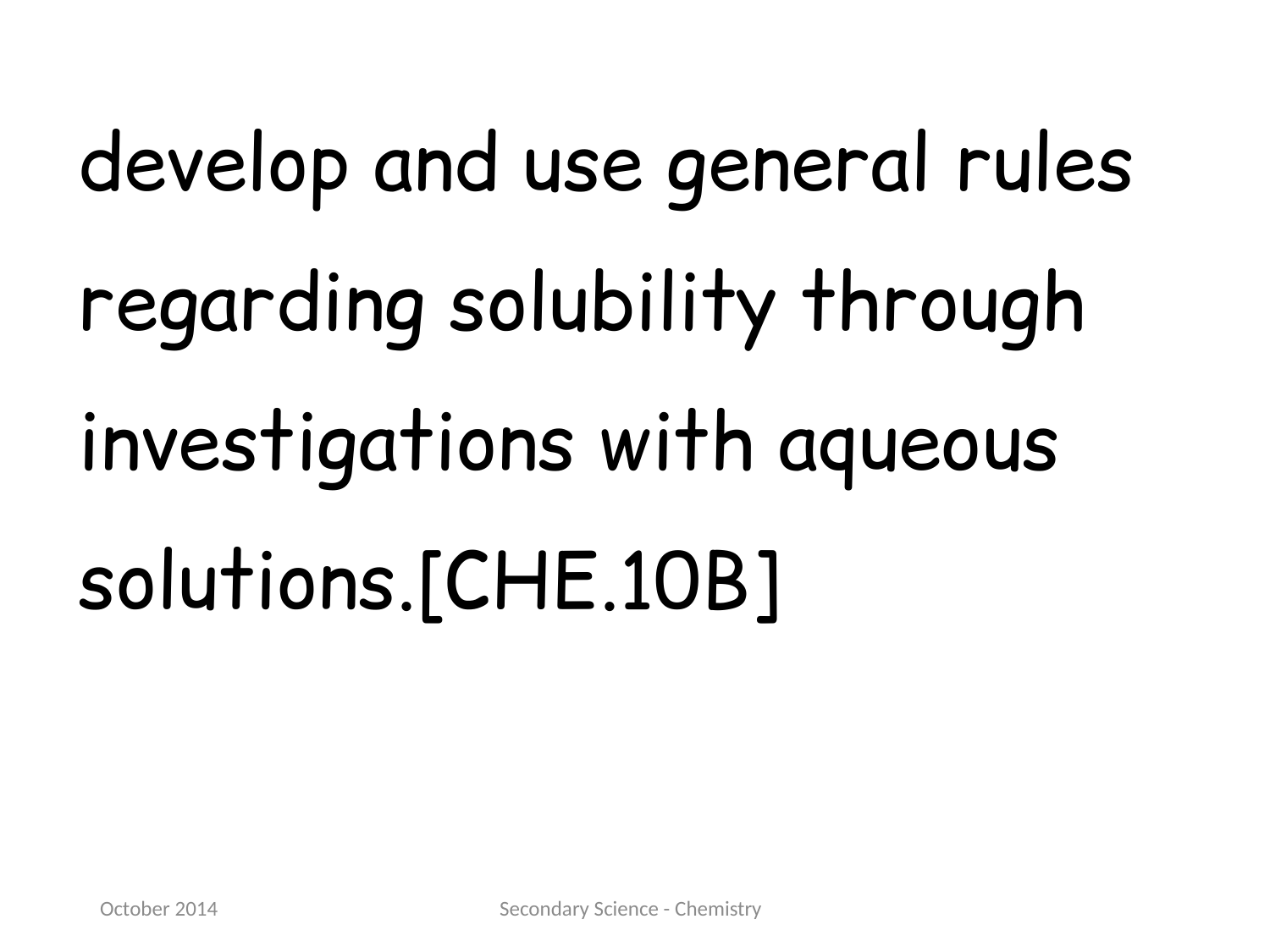

develop and use general rules regarding solubility through investigations with aqueous solutions.[CHE.10B]
October 2014
Secondary Science - Chemistry